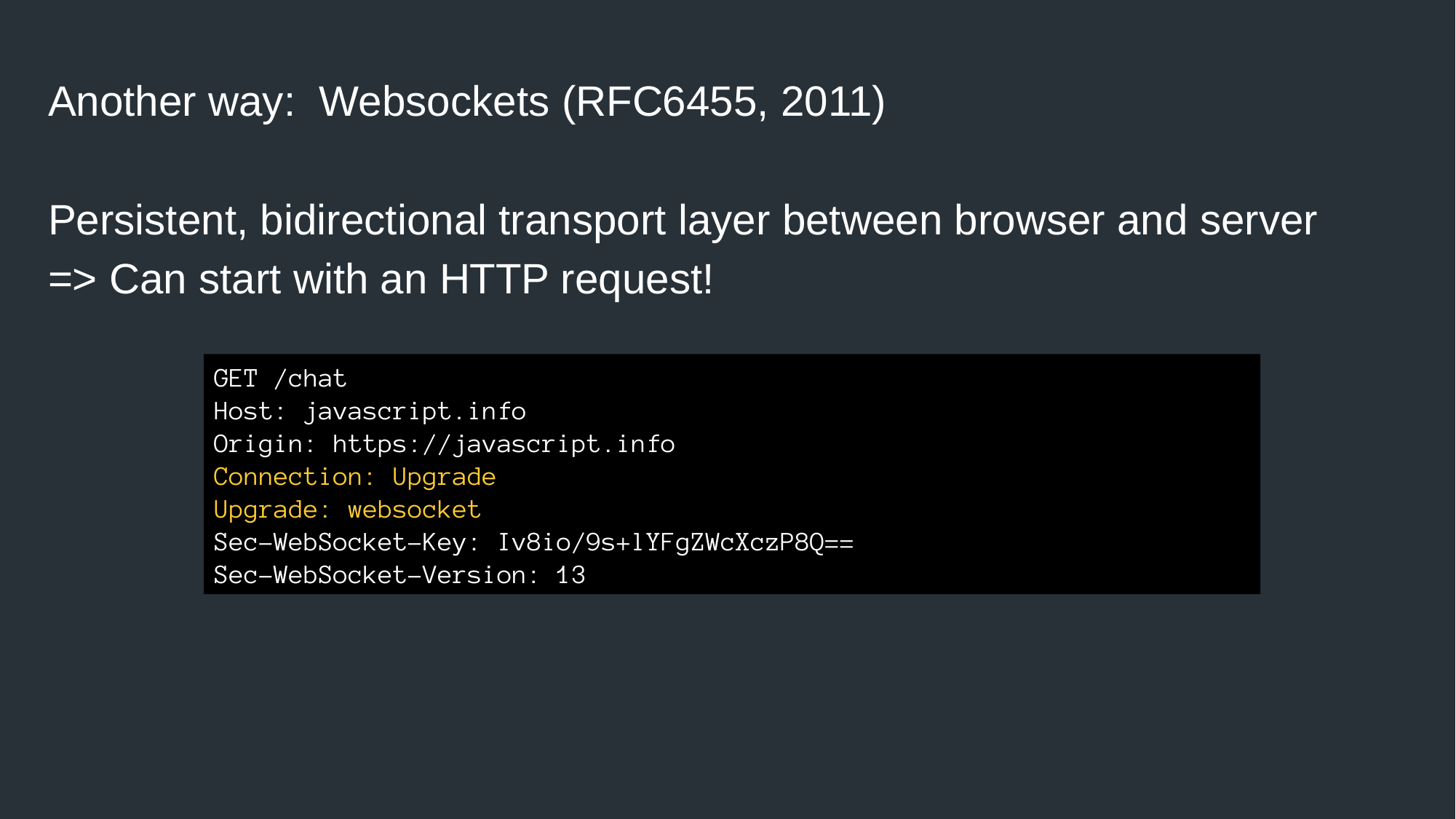

Another way:  Websockets (RFC6455, 2011)

Persistent, bidirectional transport layer between browser and server
=> Can start with an HTTP request!

GET /chat
Host: javascript.info
Origin: https://javascript.info
Connection: Upgrade
Upgrade: websocket
Sec-WebSocket-Key: Iv8io/9s+lYFgZWcXczP8Q==
Sec-WebSocket-Version: 13